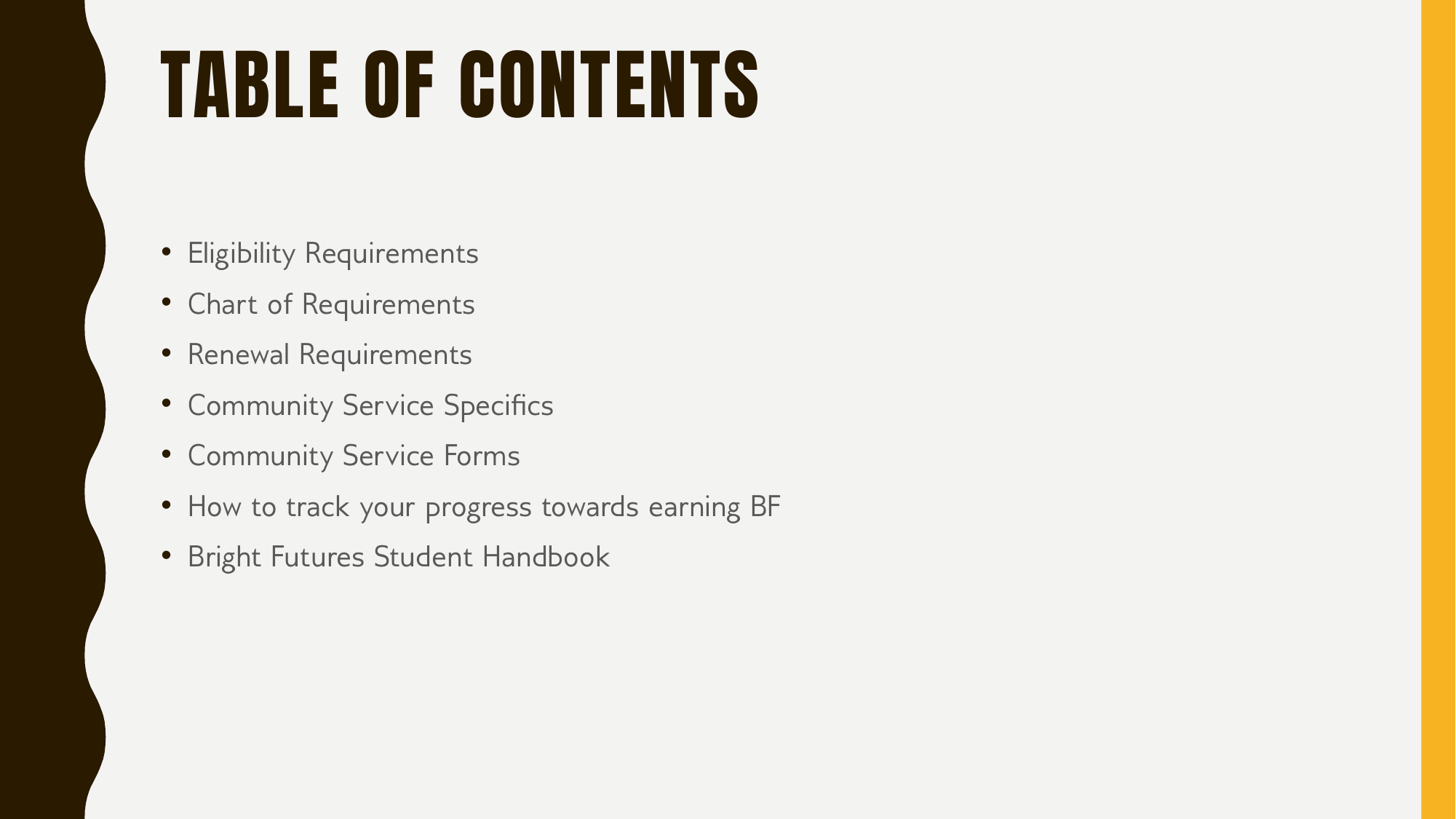

# Table of contents
Eligibility Requirements
Chart of Requirements
Renewal Requirements
Community Service Specifics
Community Service Forms
How to track your progress towards earning BF
Bright Futures Student Handbook